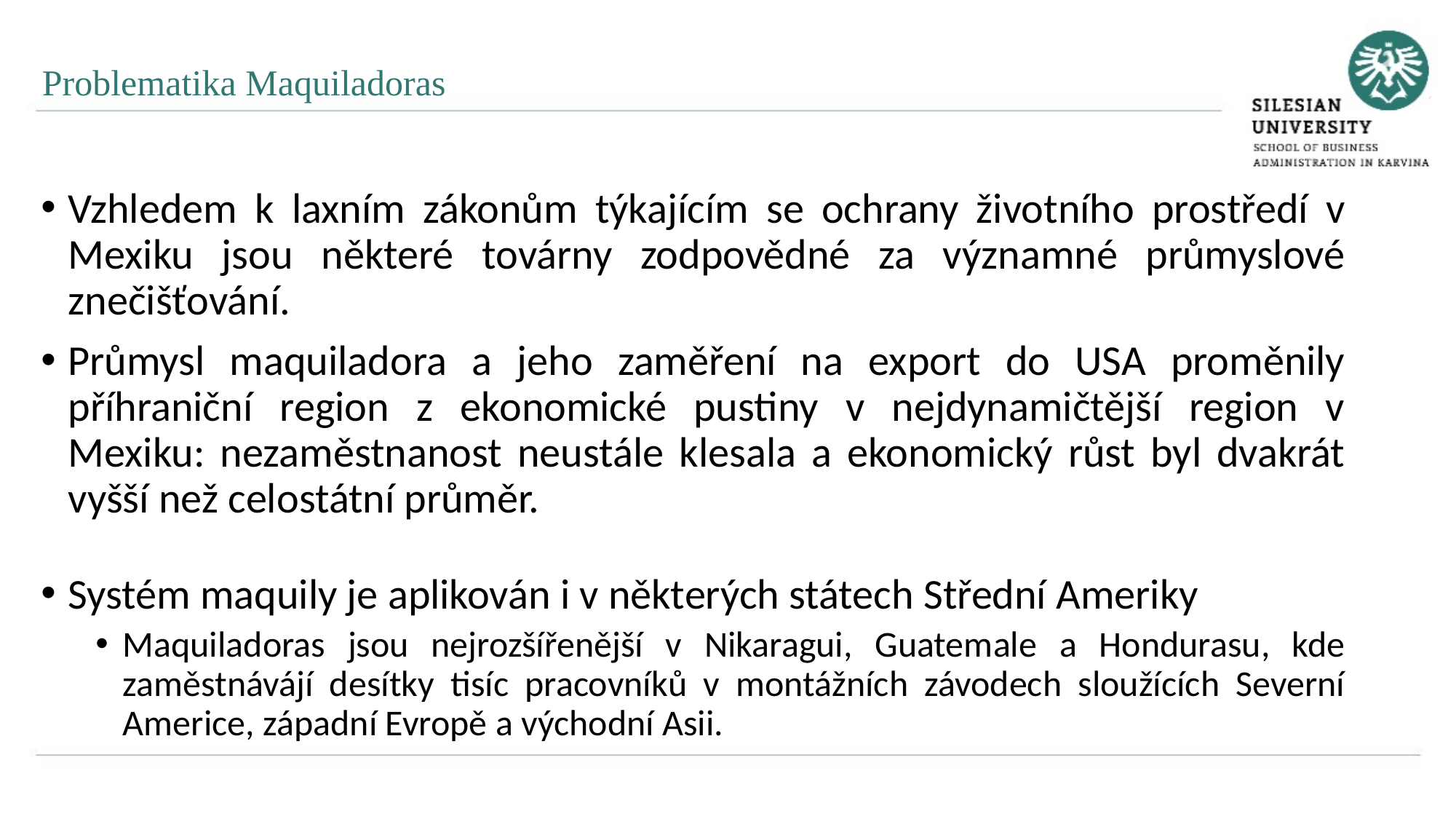

Problematika Maquiladoras
Vzhledem k laxním zákonům týkajícím se ochrany životního prostředí v Mexiku jsou některé továrny zodpovědné za významné průmyslové znečišťování.
Průmysl maquiladora a jeho zaměření na export do USA proměnily příhraniční region z ekonomické pustiny v nejdynamičtější region v Mexiku: nezaměstnanost neustále klesala a ekonomický růst byl dvakrát vyšší než celostátní průměr.

Systém maquily je aplikován i v některých státech Střední Ameriky
Maquiladoras jsou nejrozšířenější v Nikaragui, Guatemale a Hondurasu, kde zaměstnávájí desítky tisíc pracovníků v montážních závodech sloužících Severní Americe, západní Evropě a východní Asii.